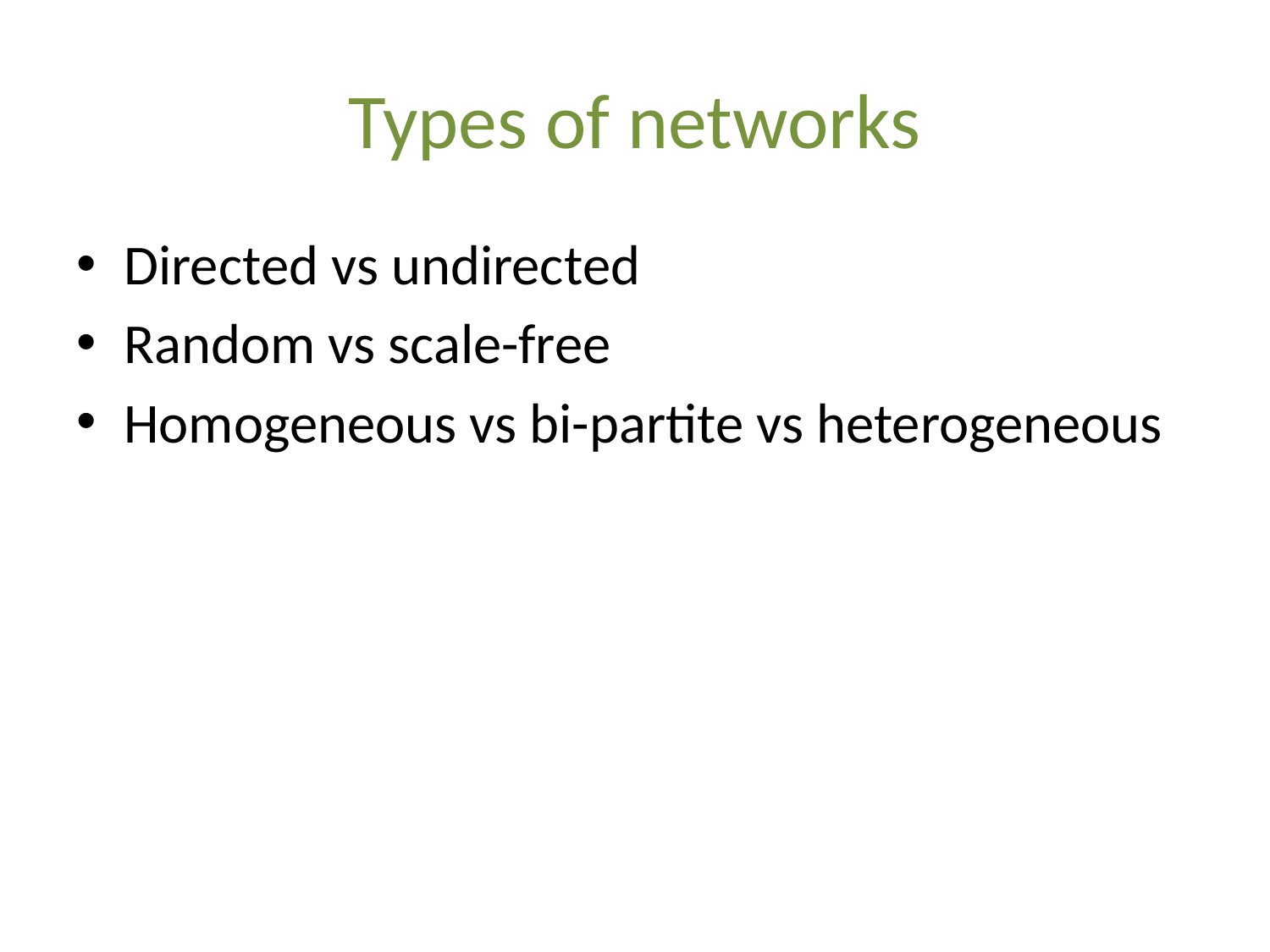

# Types of networks
Directed vs undirected
Random vs scale-free
Homogeneous vs bi-partite vs heterogeneous